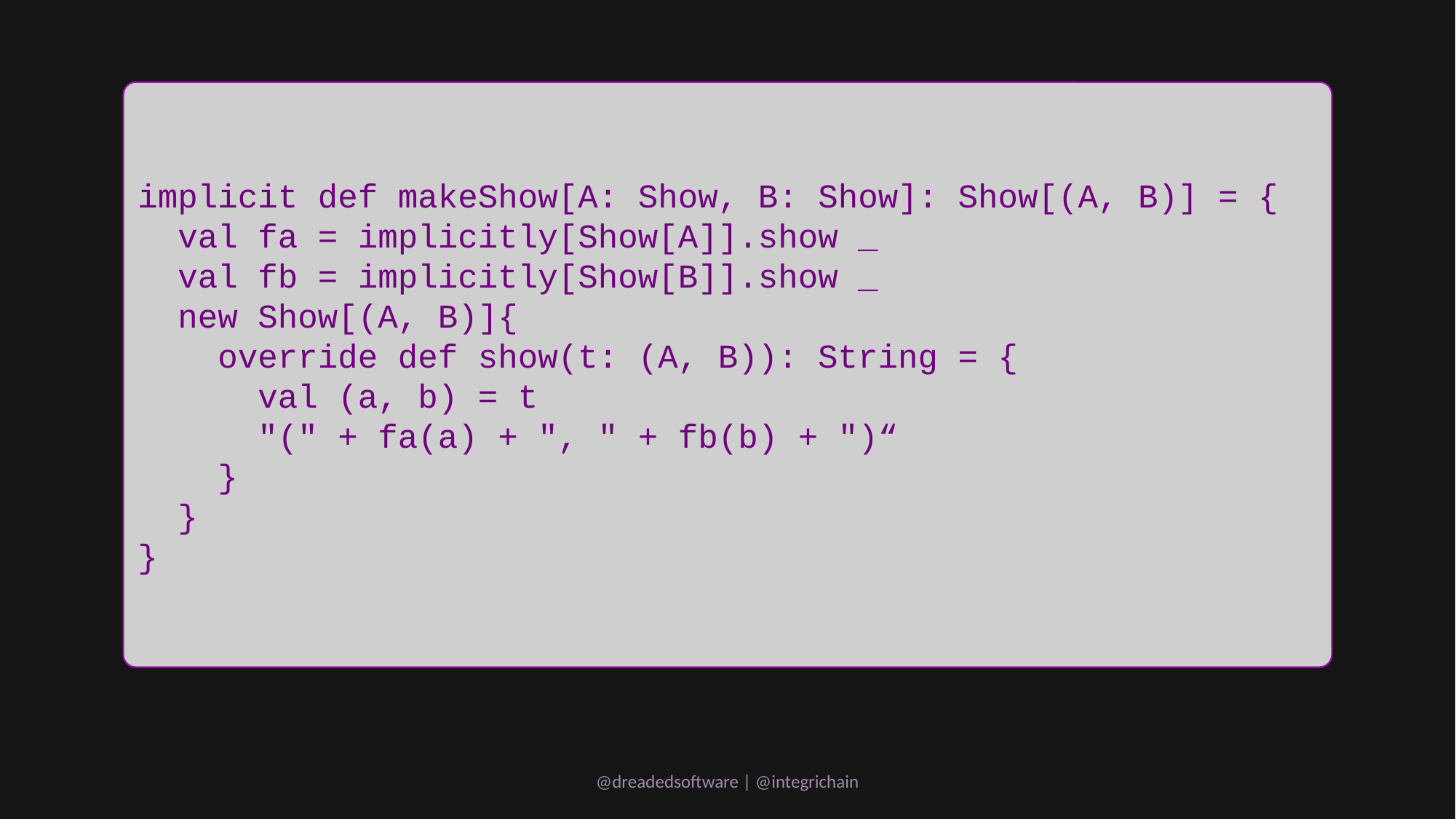

implicit def makeShow[A: Show, B: Show]: Show[(A, B)] = {
  val fa = implicitly[Show[A]].show _
  val fb = implicitly[Show[B]].show _
  new Show[(A, B)]{
    override def show(t: (A, B)): String = {
      val (a, b) = t
      "(" + fa(a) + ", " + fb(b) + ")“
    }
  }
}
@dreadedsoftware | @integrichain